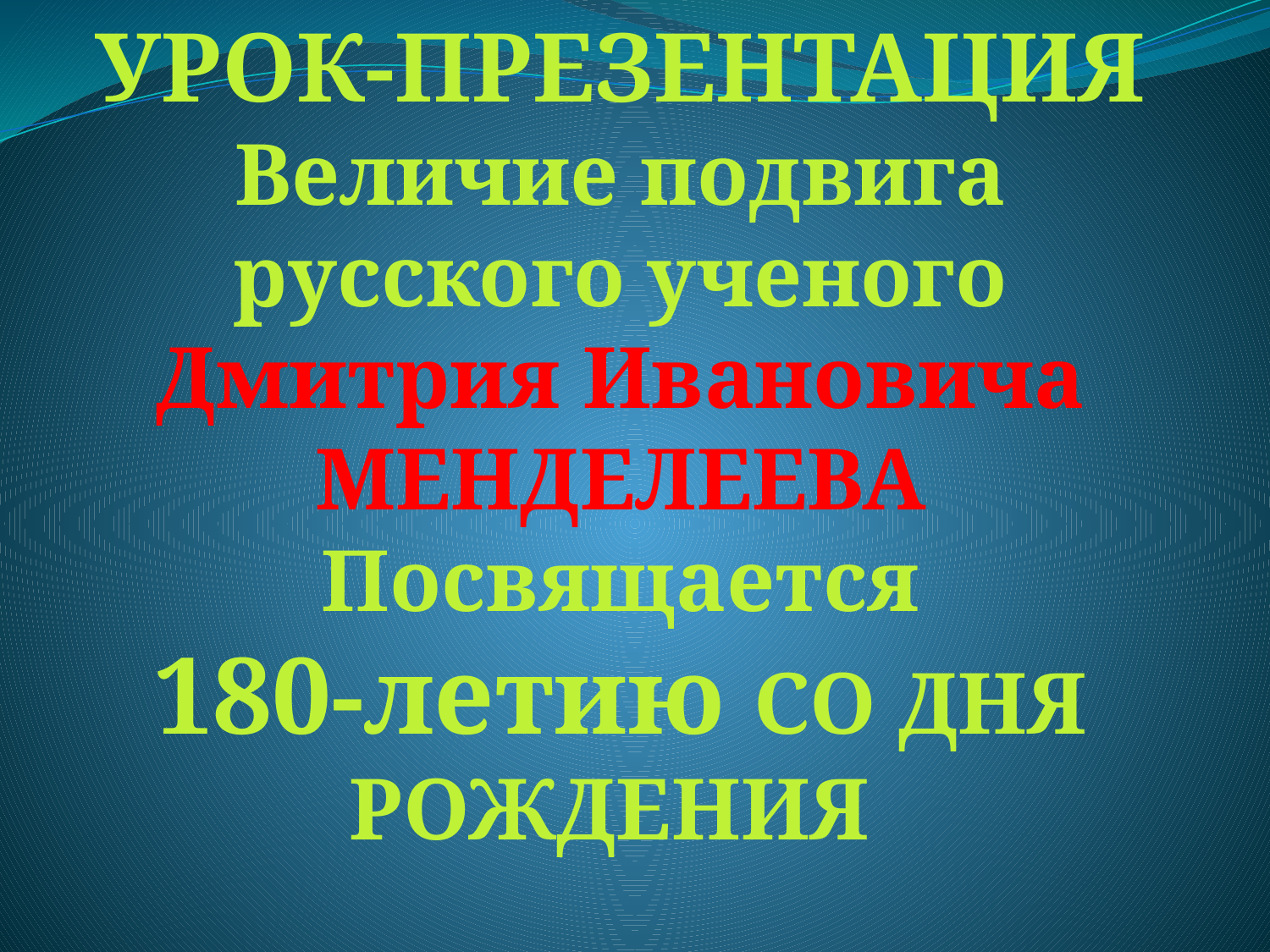

УРОК-ПРЕЗЕНТАЦИЯ
Величие подвига русского ученого
Дмитрия Ивановича МЕНДЕЛЕЕВА
Посвящается
180-летию СО ДНЯ РОЖДЕНИЯ